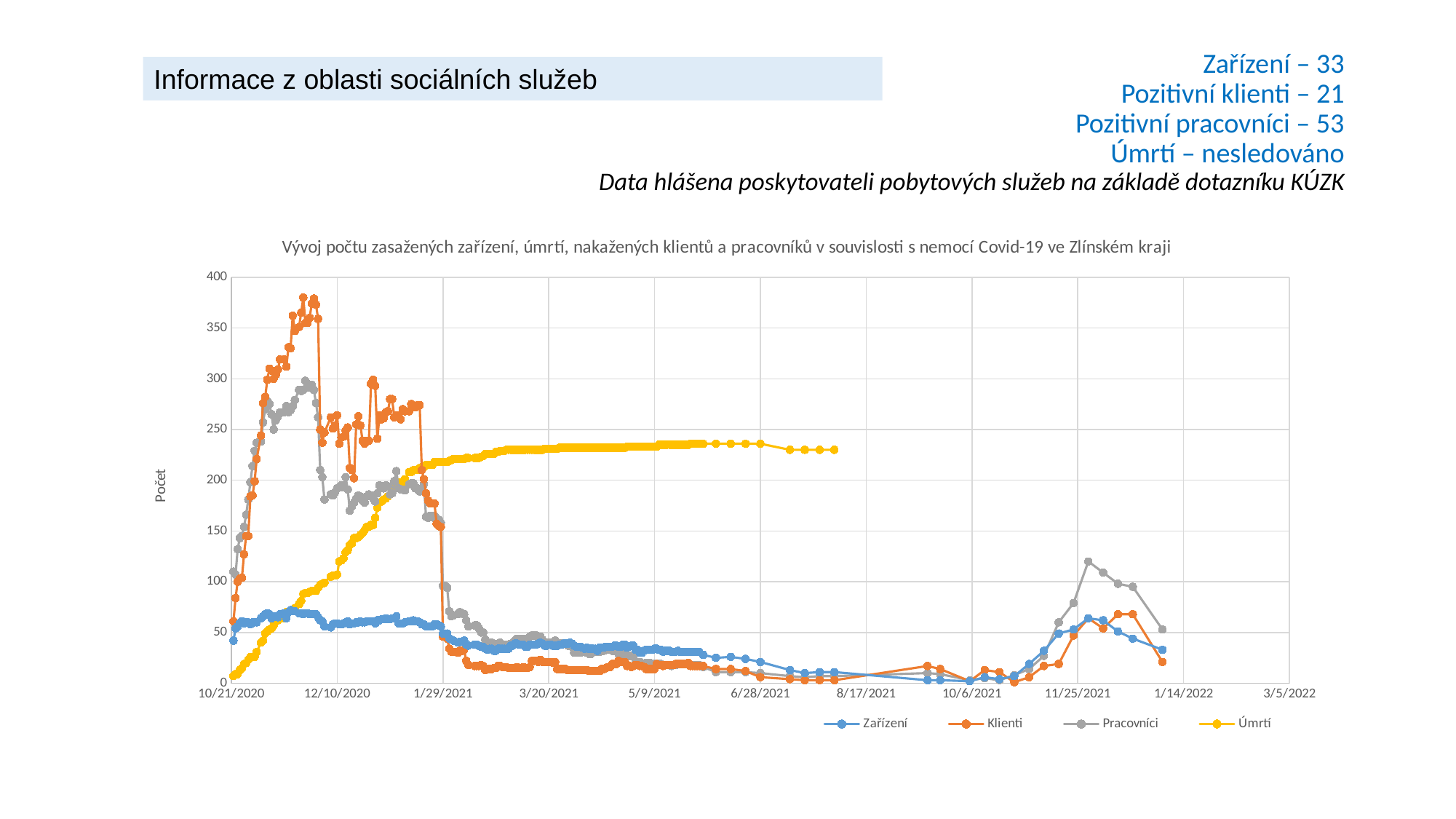

# Zařízení – 33 Pozitivní klienti – 21 Pozitivní pracovníci – 53 Úmrtí – nesledováno Data hlášena poskytovateli pobytových služeb na základě dotazníku KÚZK
Informace z oblasti sociálních služeb

### Chart: Vývoj počtu zasažených zařízení, úmrtí, nakažených klientů a pracovníků v souvislosti s nemocí Covid-19 ve Zlínském kraji

| Category | Zařízení | Klienti | Pracovníci | Úmrtí |
|---|---|---|---|---|